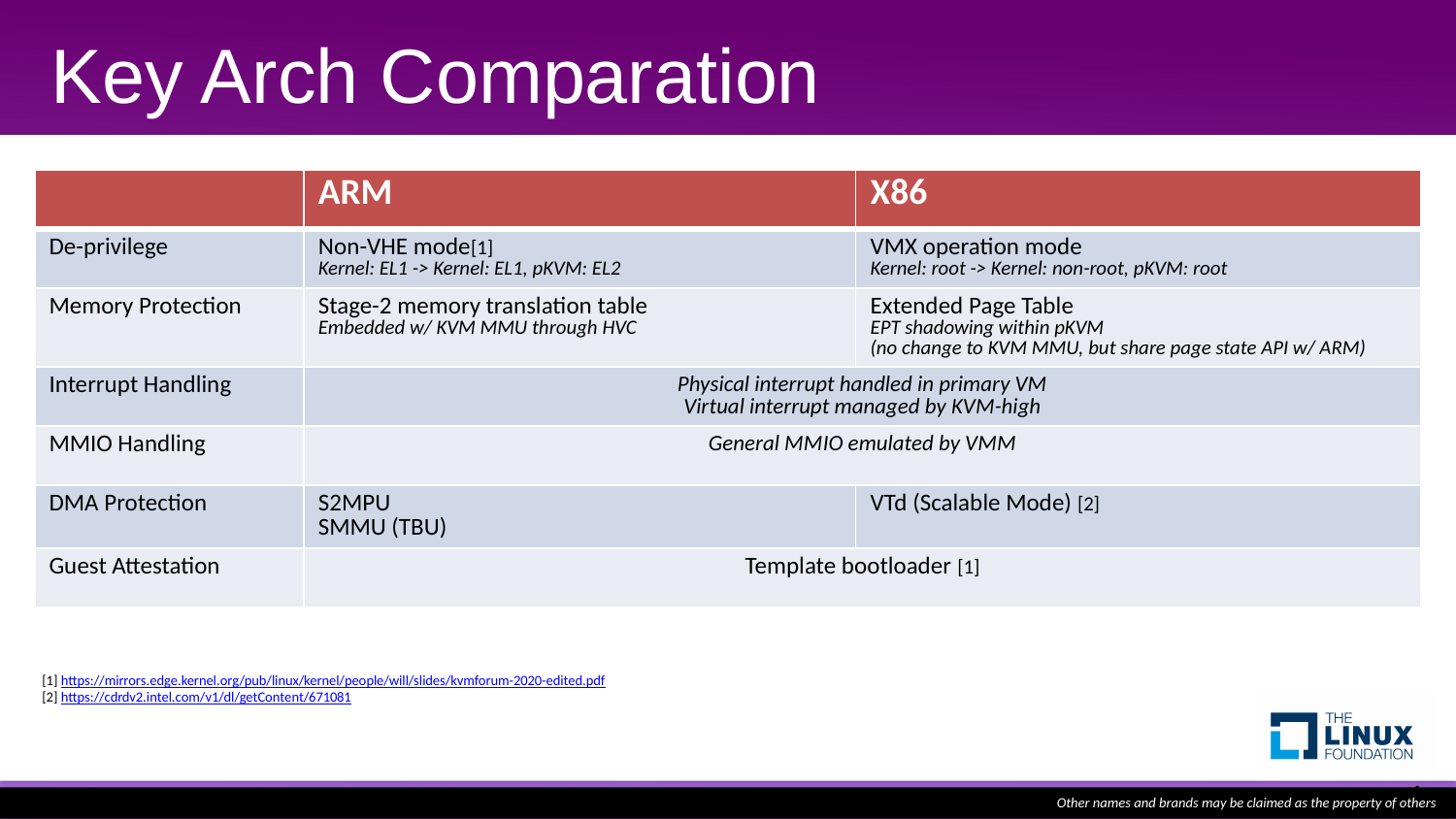

# Key Arch Comparation
|  | ARM | X86 |
| --- | --- | --- |
| De-privilege | Non-VHE mode[1] Kernel: EL1 -> Kernel: EL1, pKVM: EL2 | VMX operation mode Kernel: root -> Kernel: non-root, pKVM: root |
| Memory Protection | Stage-2 memory translation table Embedded w/ KVM MMU through HVC | Extended Page Table EPT shadowing within pKVM (no change to KVM MMU, but share page state API w/ ARM) |
| Interrupt Handling | Physical interrupt handled in primary VM Virtual interrupt managed by KVM-high |  |
| MMIO Handling | General MMIO emulated by VMM |  |
| DMA Protection | S2MPU SMMU (TBU) | VTd (Scalable Mode) [2] |
| Guest Attestation | Template bootloader [1] |  |
[1] https://mirrors.edge.kernel.org/pub/linux/kernel/people/will/slides/kvmforum-2020-edited.pdf
[2] https://cdrdv2.intel.com/v1/dl/getContent/671081

12
Other names and brands may be claimed as the property of others